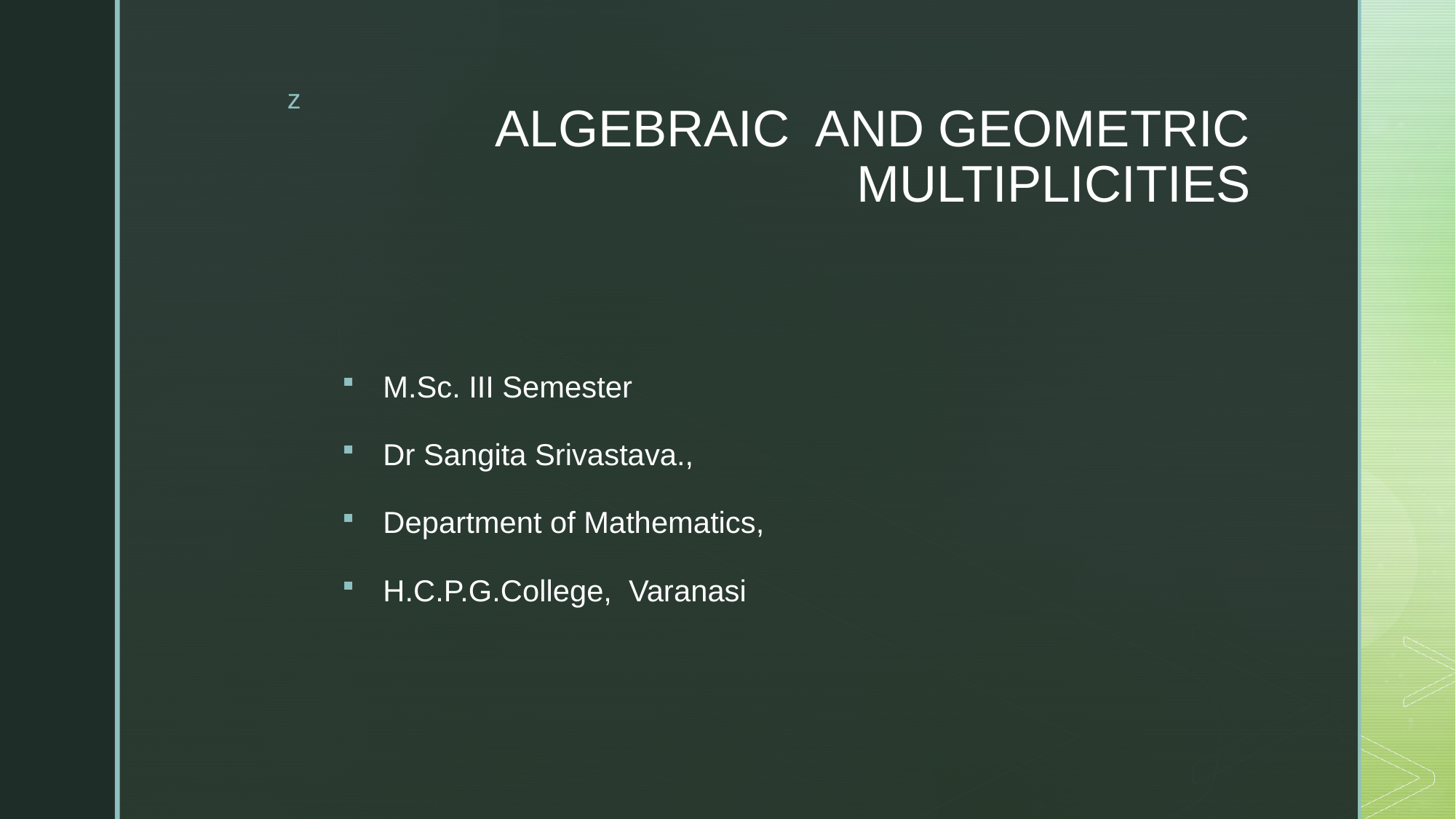

# ALGEBRAIC  AND GEOMETRIC MULTIPLICITIES
M.Sc. III Semester
Dr Sangita Srivastava.,
Department of Mathematics,
H.C.P.G.College,  Varanasi